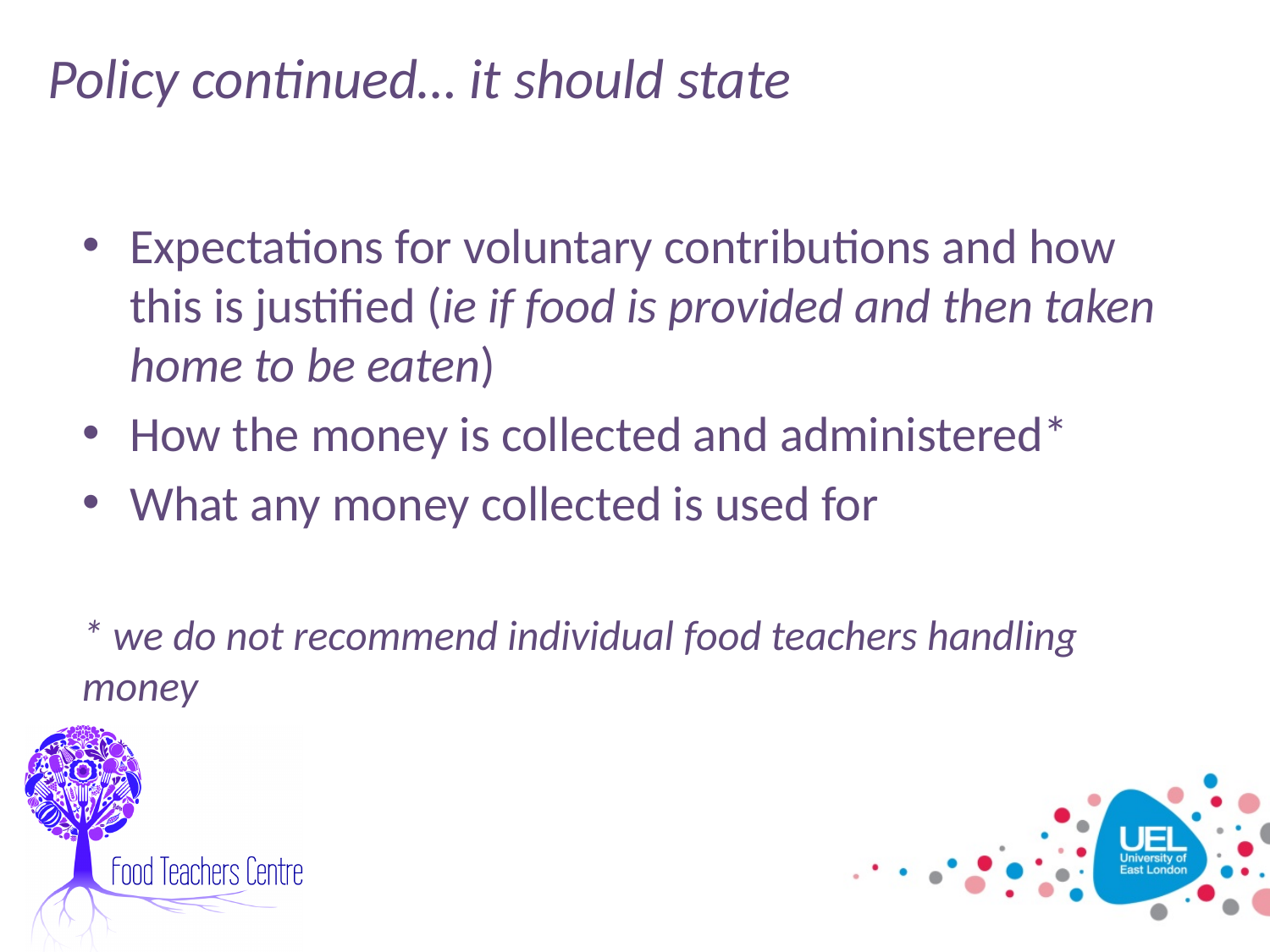

# Policy continued… it should state
Expectations for voluntary contributions and how this is justified (ie if food is provided and then taken home to be eaten)
How the money is collected and administered*
What any money collected is used for

* we do not recommend individual food teachers handling money